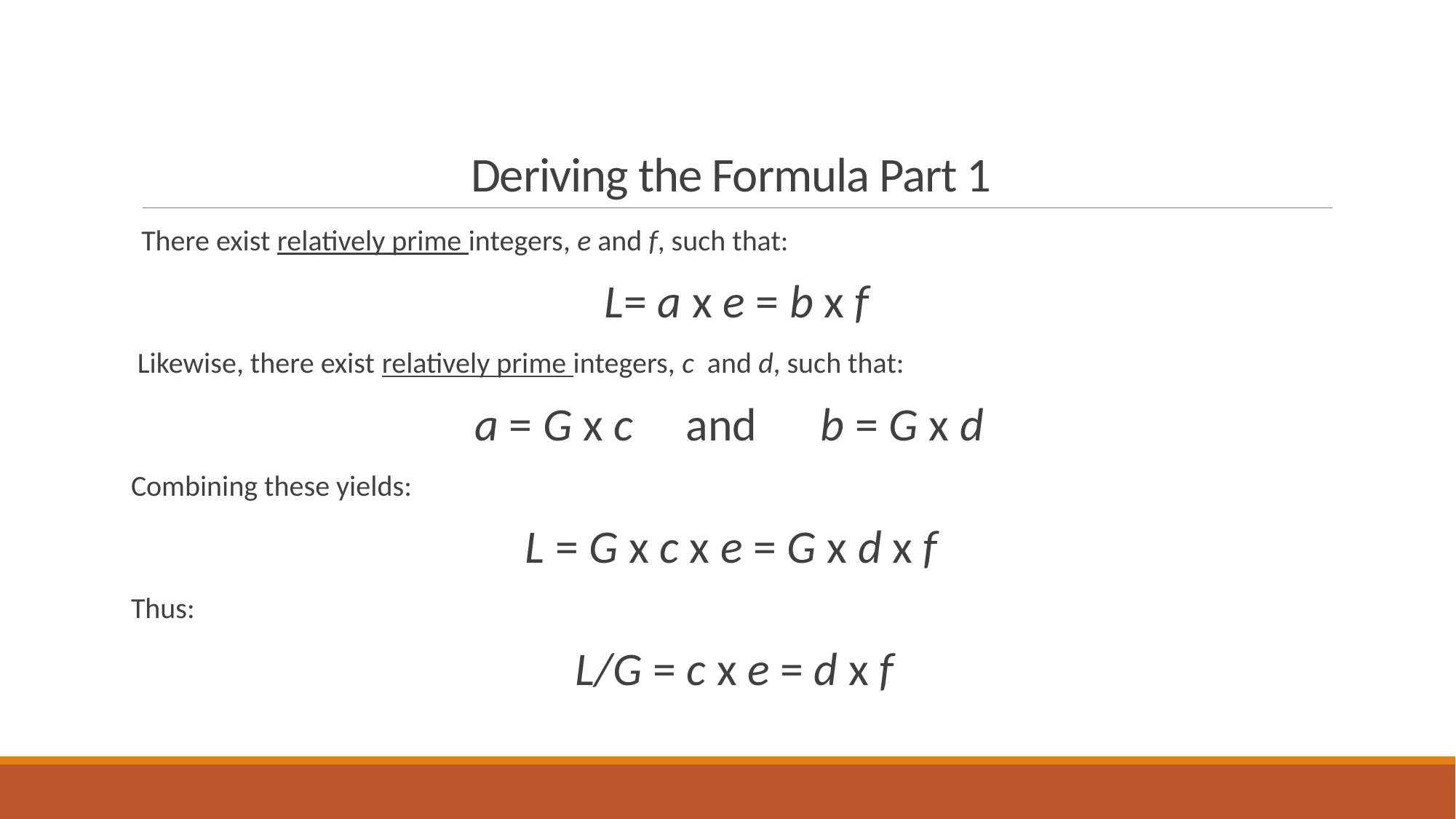

# Deriving the Formula Part 1
There exist relatively prime integers, e and f, such that:
 L= a x e = b x f
 Likewise, there exist relatively prime integers, c  and d, such that:
 a = G x c     and      b = G x d
Combining these yields:
L = G x c x e = G x d x f
Thus:
 L/G = c x e = d x f